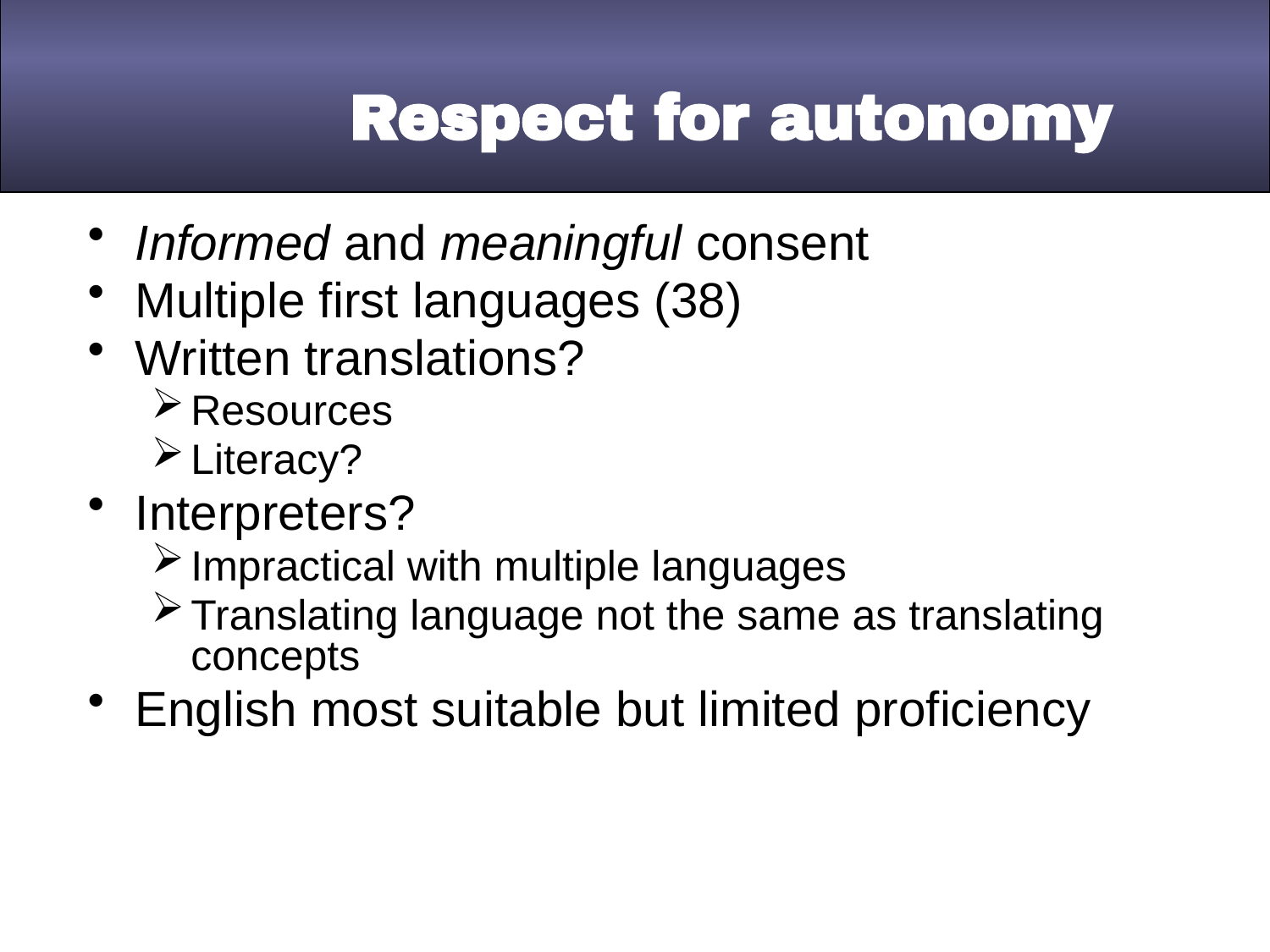

Respect for autonomy
Informed and meaningful consent
Multiple first languages (38)
Written translations?
Resources
Literacy?
Interpreters?
Impractical with multiple languages
Translating language not the same as translating concepts
English most suitable but limited proficiency